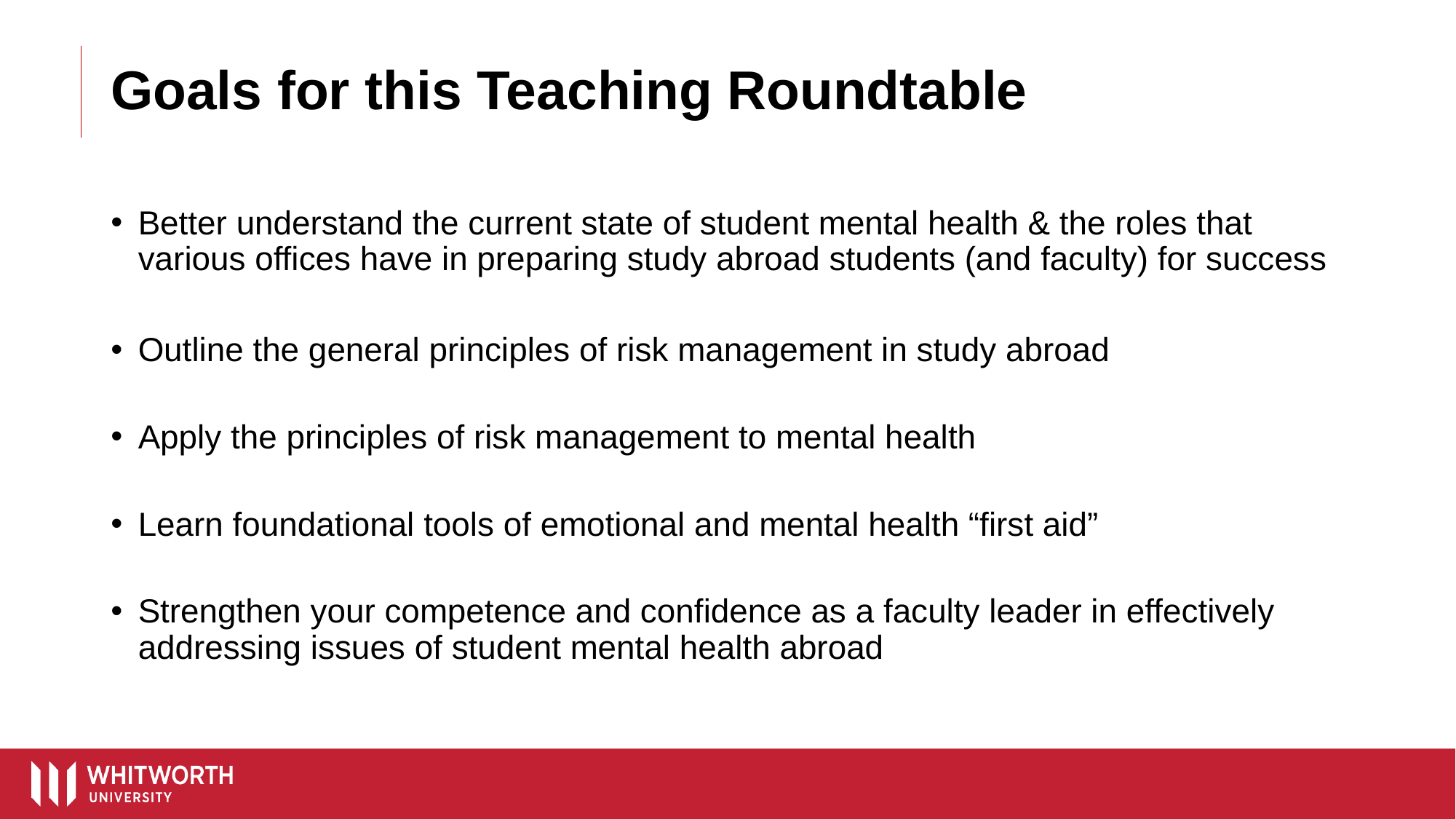

# Goals for this Teaching Roundtable
Better understand the current state of student mental health & the roles that various offices have in preparing study abroad students (and faculty) for success
Outline the general principles of risk management in study abroad
Apply the principles of risk management to mental health
Learn foundational tools of emotional and mental health “first aid”
Strengthen your competence and confidence as a faculty leader in effectively addressing issues of student mental health abroad